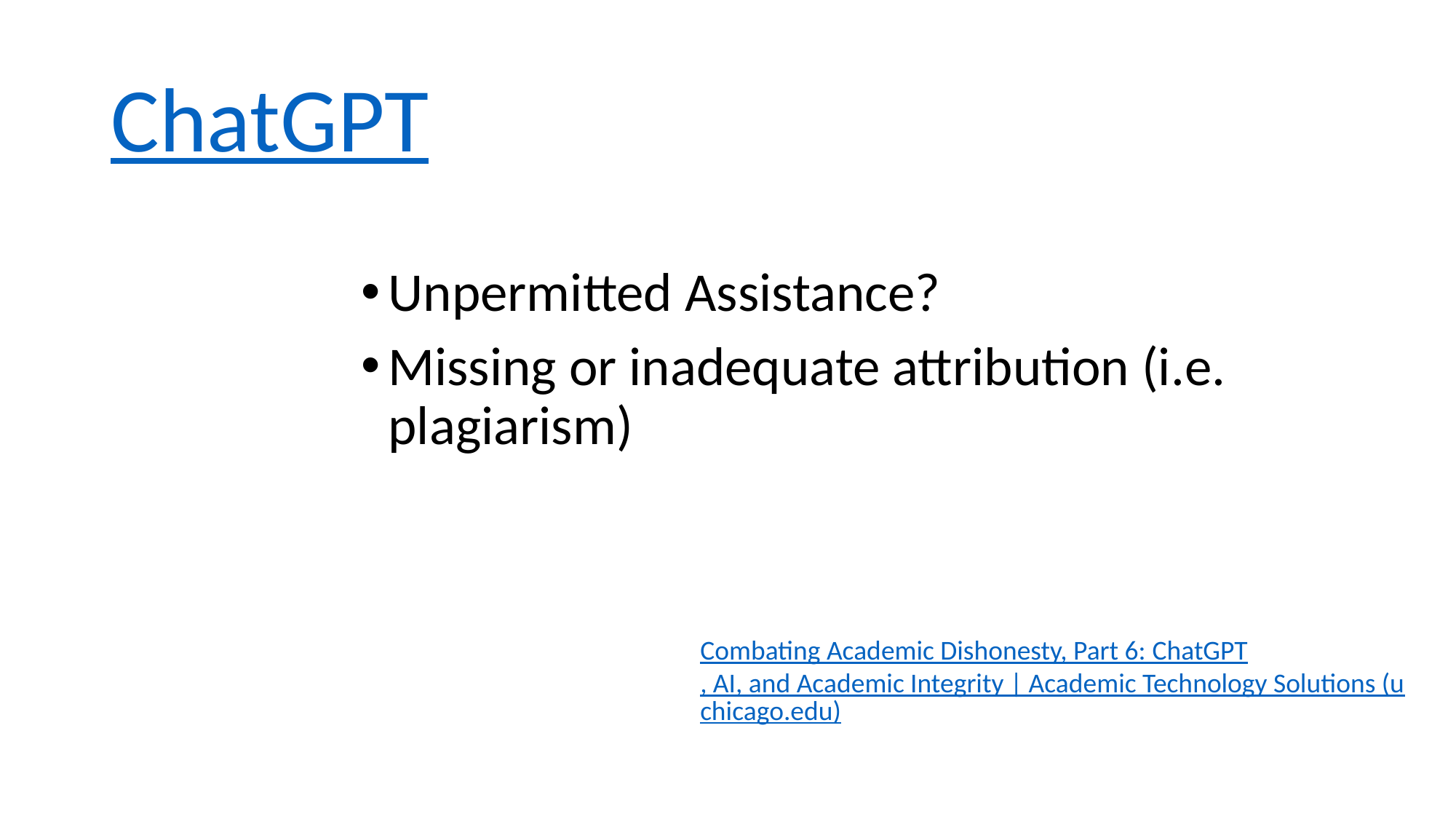

# ChatGPT
Unpermitted Assistance?
Missing or inadequate attribution (i.e. plagiarism)

Combating Academic Dishonesty, Part 6: ChatGPT, AI, and Academic Integrity | Academic Technology Solutions (uchicago.edu)